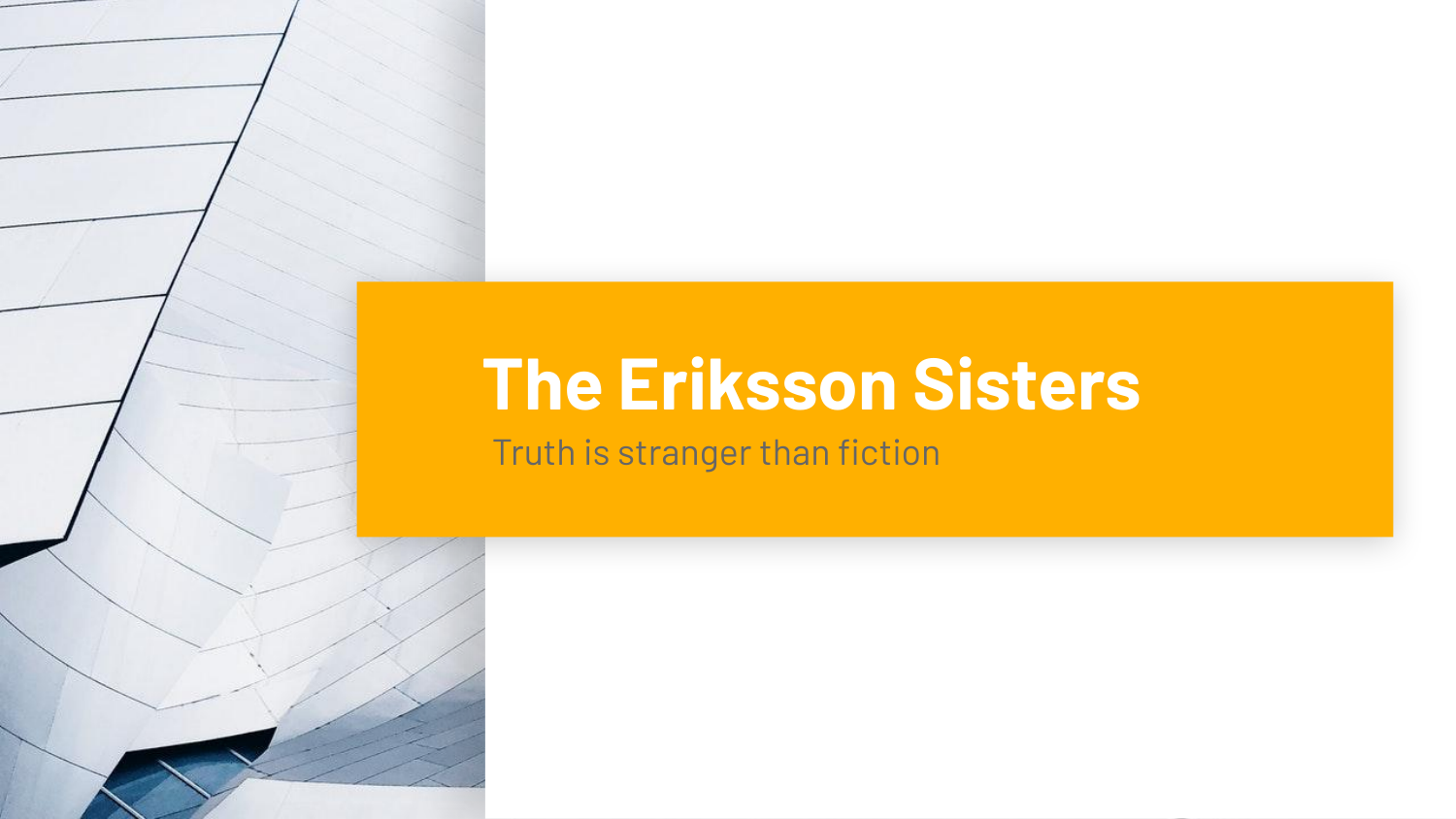

# The Eriksson Sisters
Truth is stranger than fiction
12